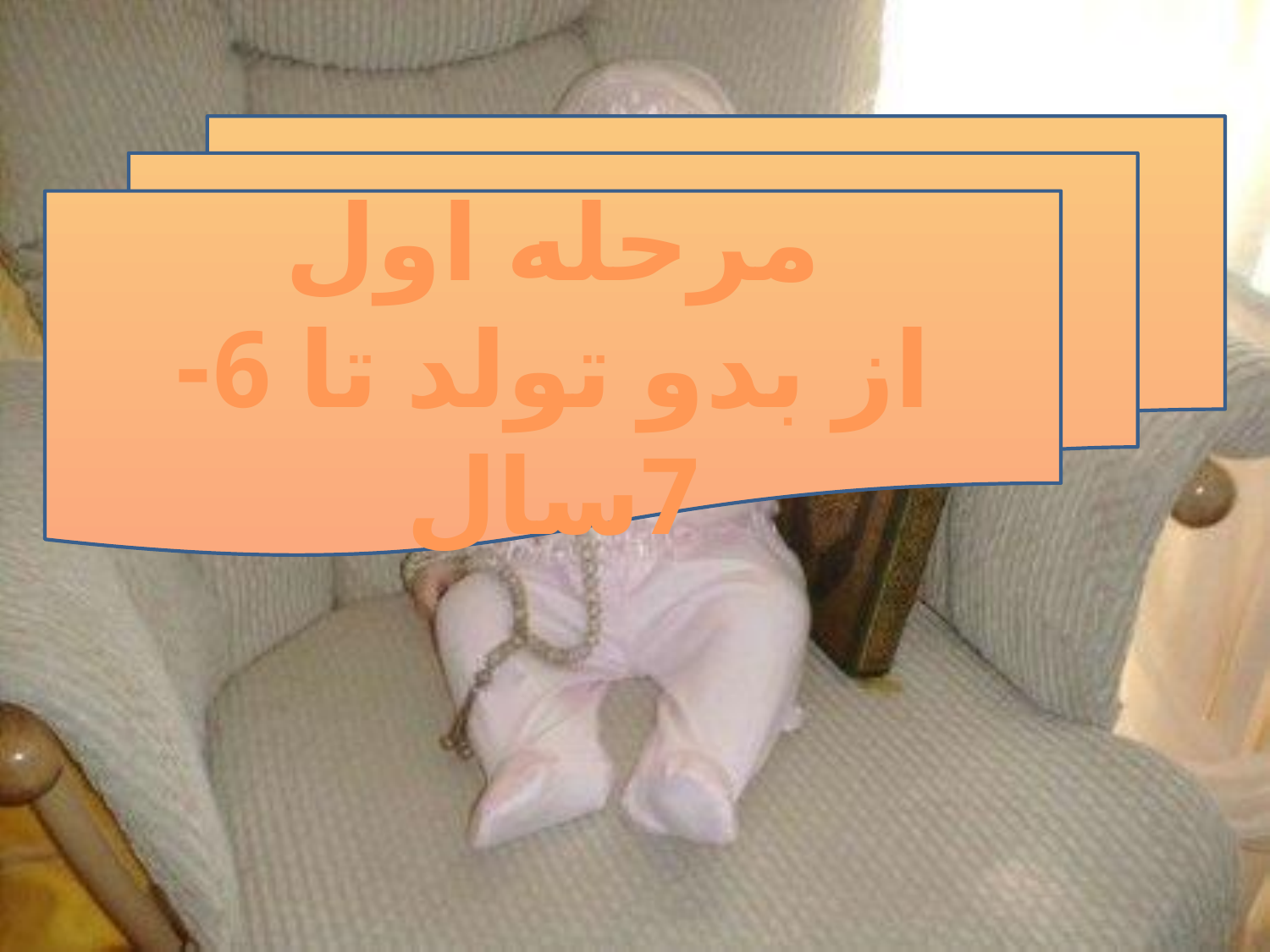

مرحله اول
از بدو تولد تا 6-7سال